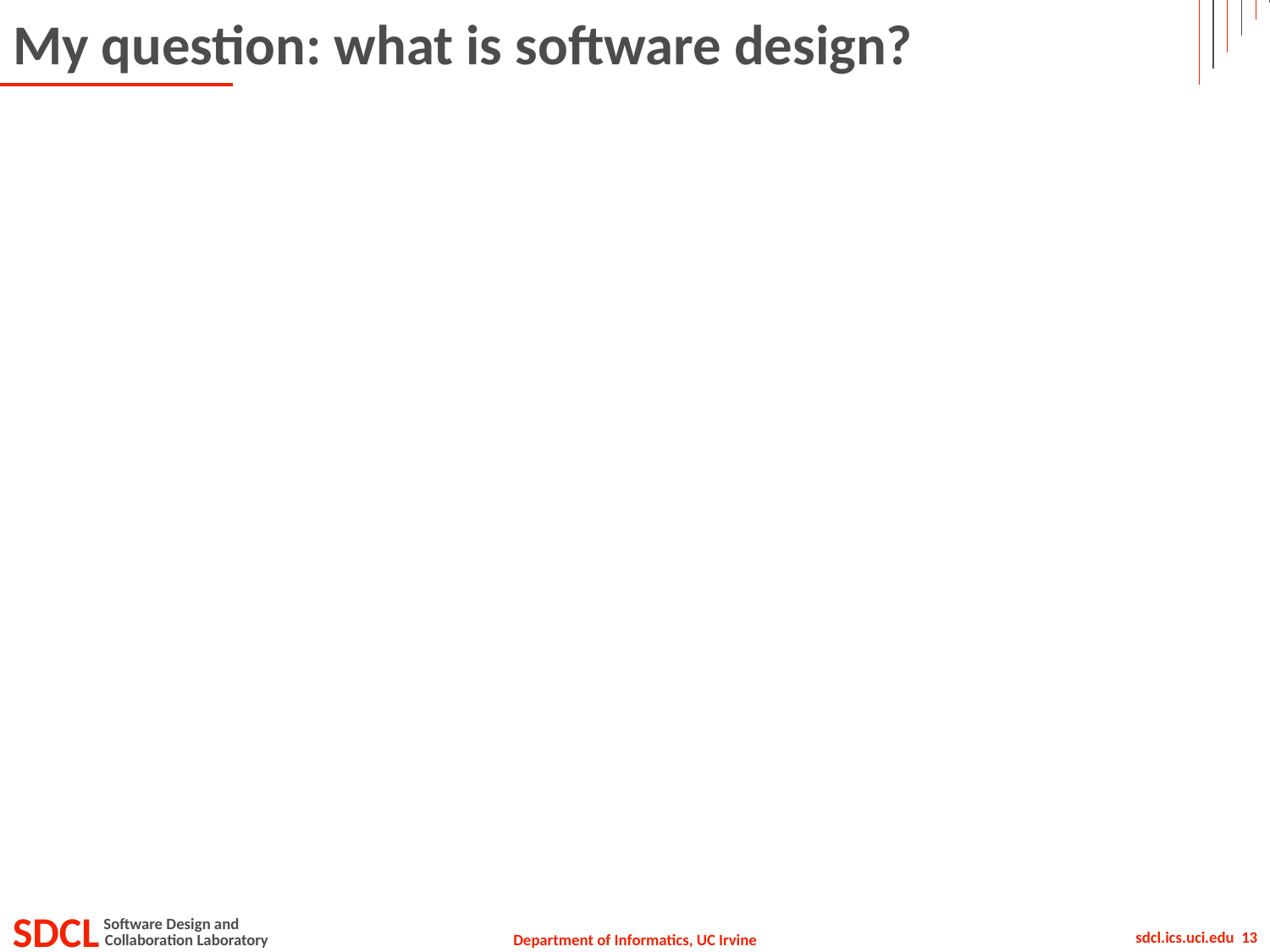

# My question: what is software design?